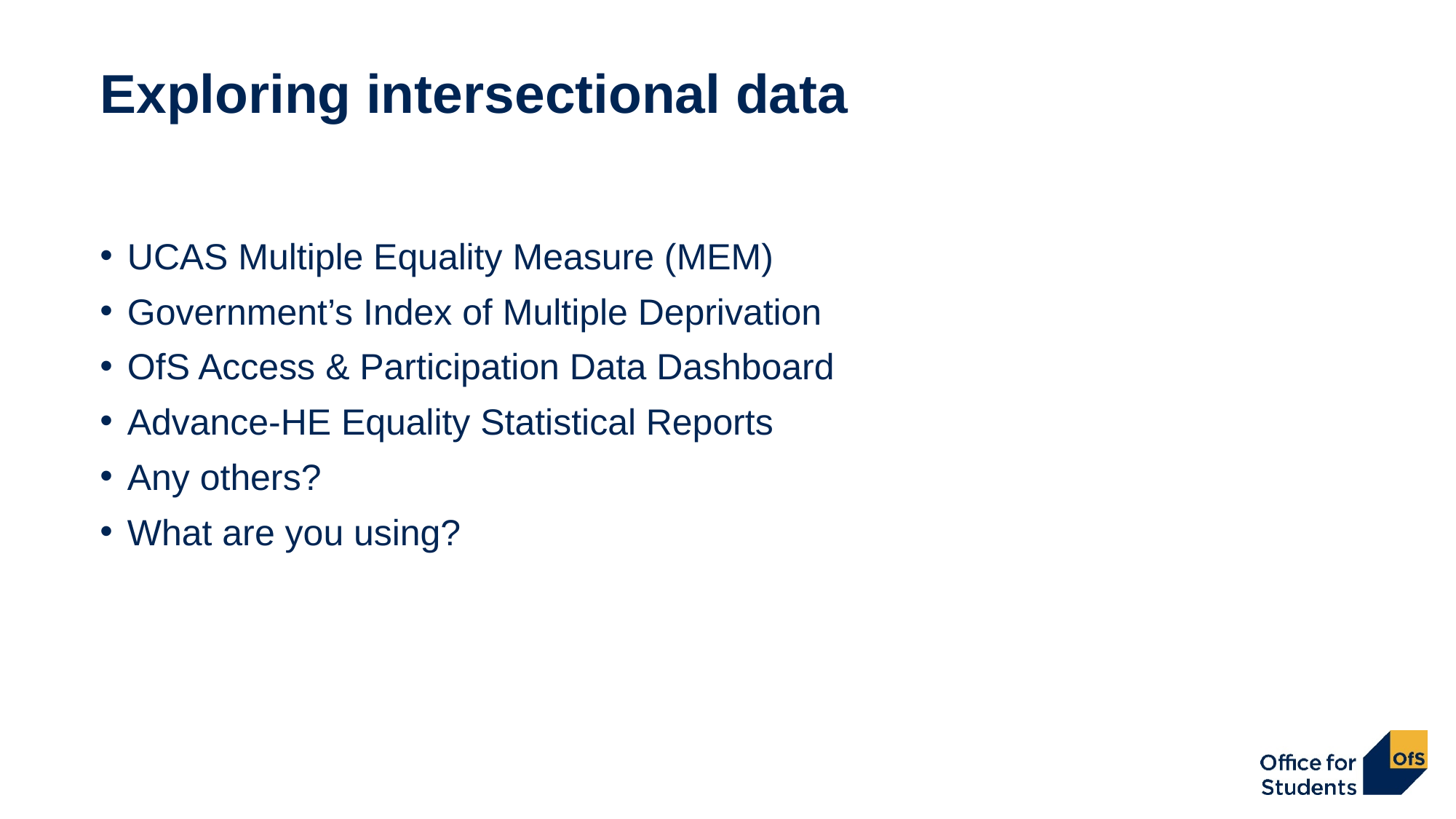

# Exploring intersectional data
UCAS Multiple Equality Measure (MEM)
Government’s Index of Multiple Deprivation
OfS Access & Participation Data Dashboard
Advance-HE Equality Statistical Reports
Any others?
What are you using?